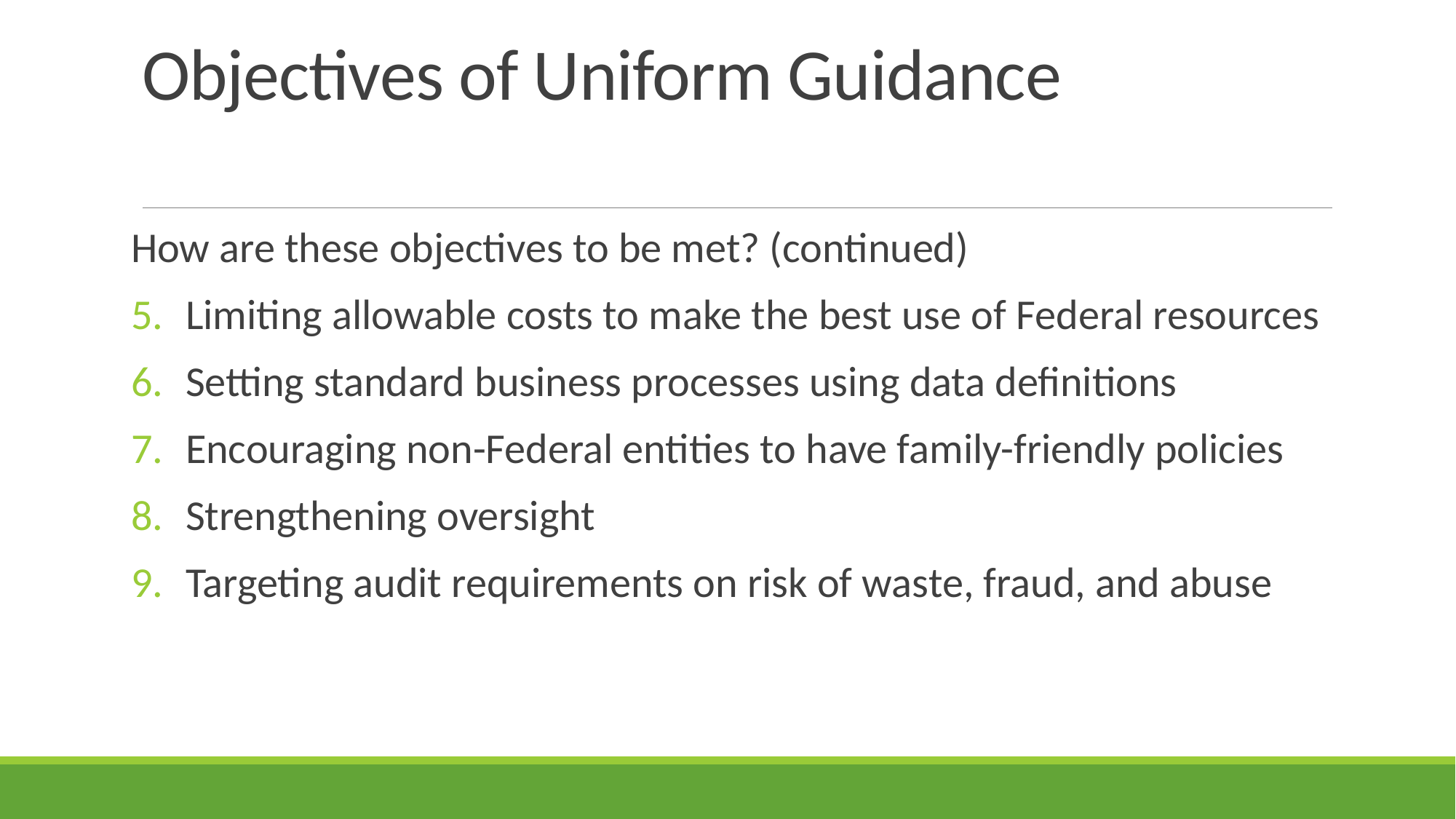

# Objectives of Uniform Guidance
How are these objectives to be met? (continued)
Limiting allowable costs to make the best use of Federal resources
Setting standard business processes using data definitions
Encouraging non-Federal entities to have family-friendly policies
Strengthening oversight
Targeting audit requirements on risk of waste, fraud, and abuse